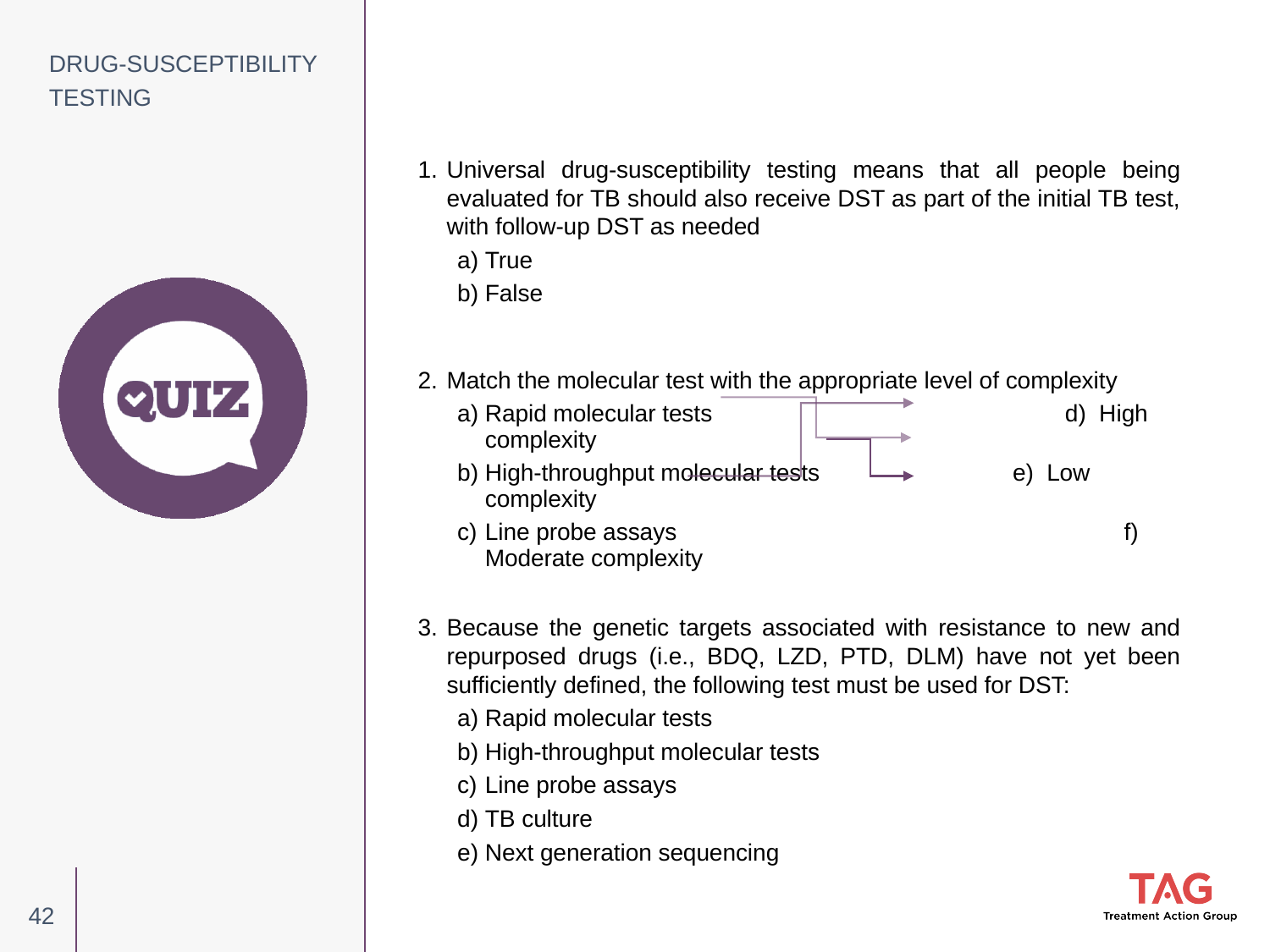

DRUG-SUSCEPTIBILITY
TESTING

Universal drug-susceptibility testing means that all people being evaluated for TB should also receive DST as part of the initial TB test, with follow-up DST as needed
True
False

Match the molecular test with the appropriate level of complexity
Rapid molecular tests			           d)  High complexity
High-throughput molecular tests		   e)  Low complexity
Line probe assays			                    f)  Moderate complexity

Because the genetic targets associated with resistance to new and repurposed drugs (i.e., BDQ, LZD, PTD, DLM) have not yet been sufficiently defined, the following test must be used for DST:
Rapid molecular tests
High-throughput molecular tests
Line probe assays
TB culture
Next generation sequencing

42